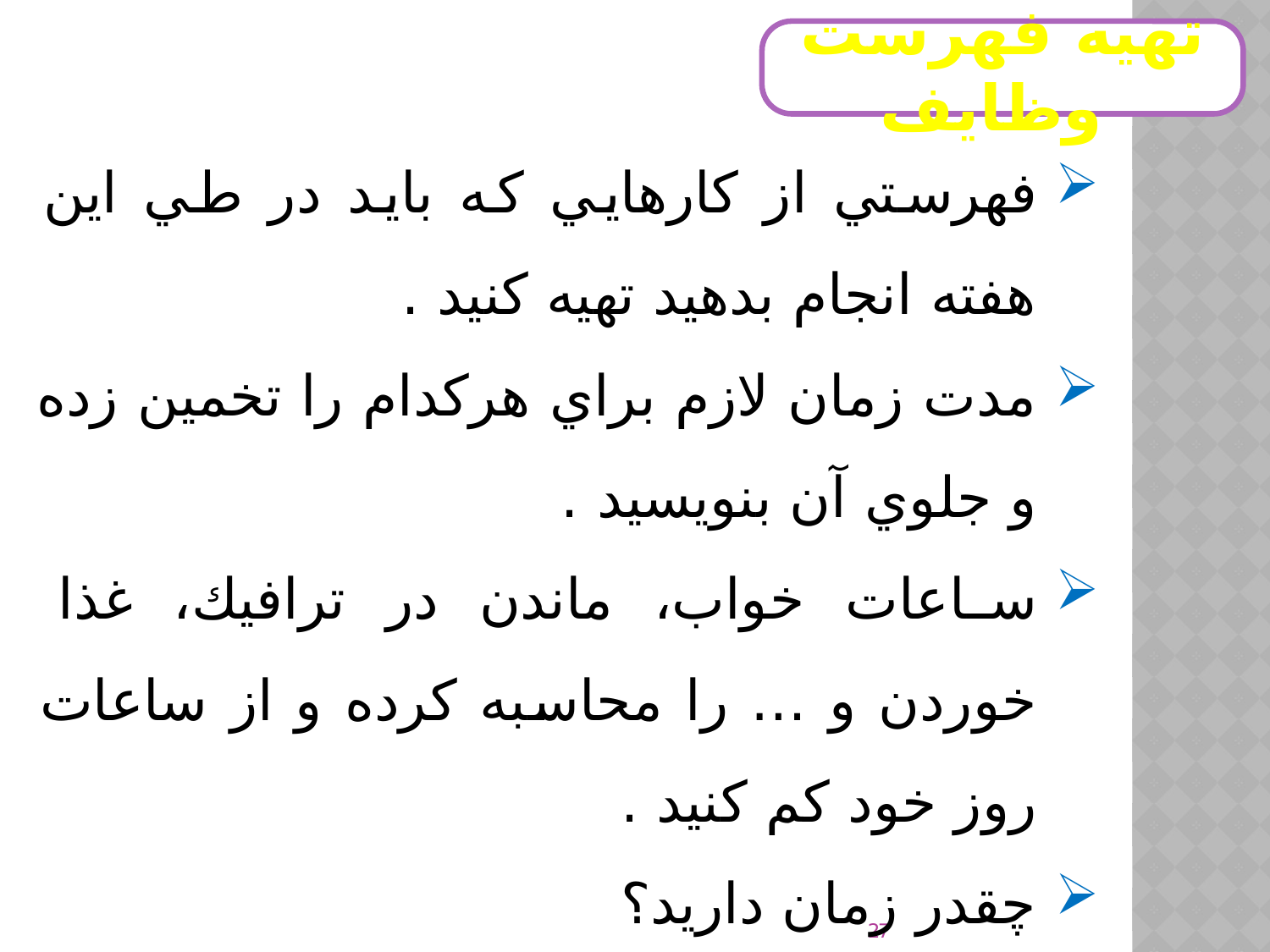

تهیه فهرست وظایف
فهرستي از كارهايي كه بايد در طي اين هفته انجام بدهيد تهيه كنيد .
مدت زمان لازم براي هركدام را تخمين زده و جلوي آن بنويسيد .
ساعات خواب، ماندن در ترافيك، غذا خوردن و … را محاسبه كرده و از ساعات روز خود كم كنيد .
چقدر زمان داريد؟
آيا مي‌توان در يك جعبه پنج كيلويي، ده كيلو بار گذاشت؟
27